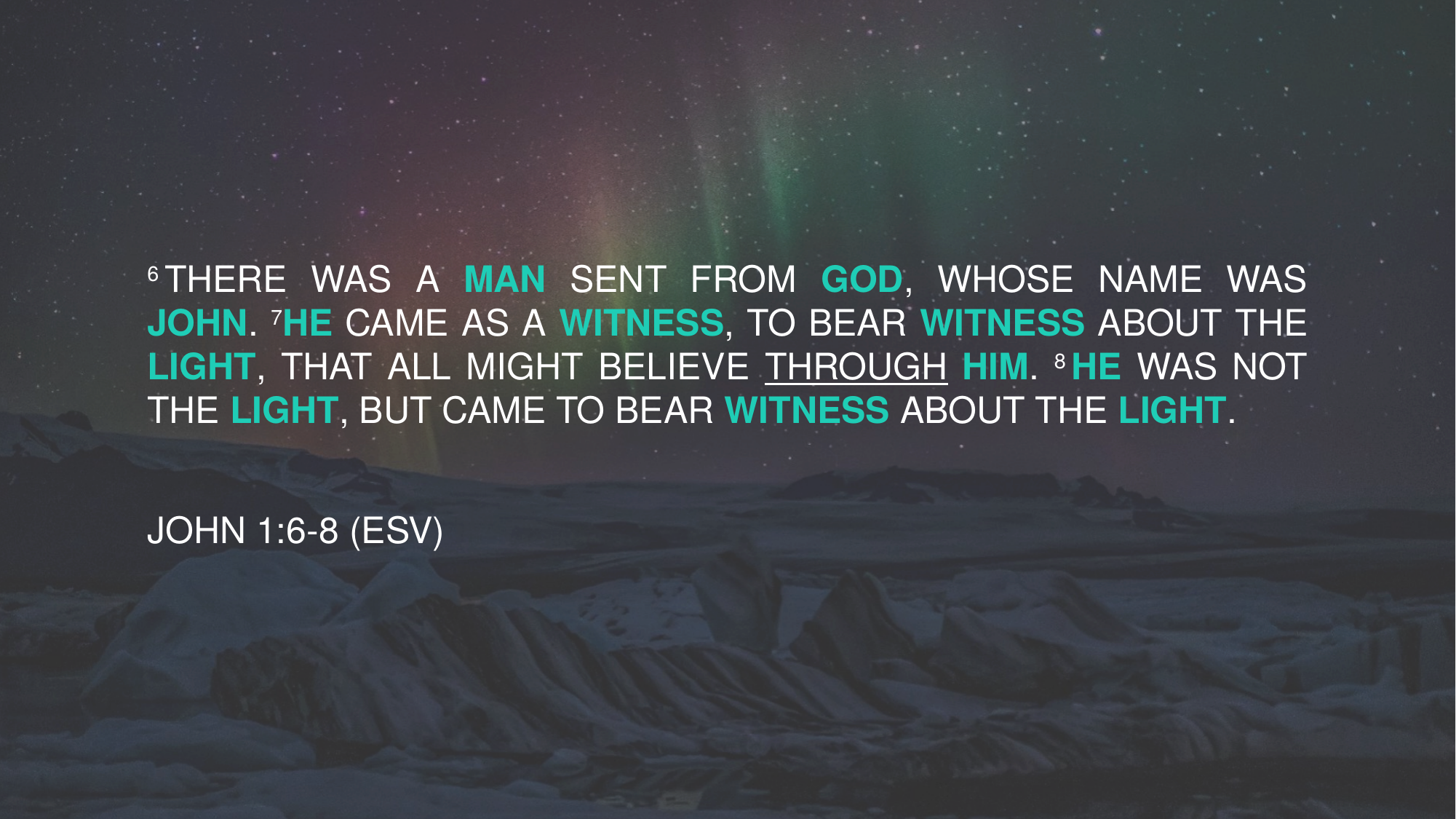

6 There was a man sent from God, whose name was John. 7He came as a witness, to bear witness about the light, that all might believe through him. 8 He was not the light, but came to bear witness about the light.

John 1:6-8 (ESV)